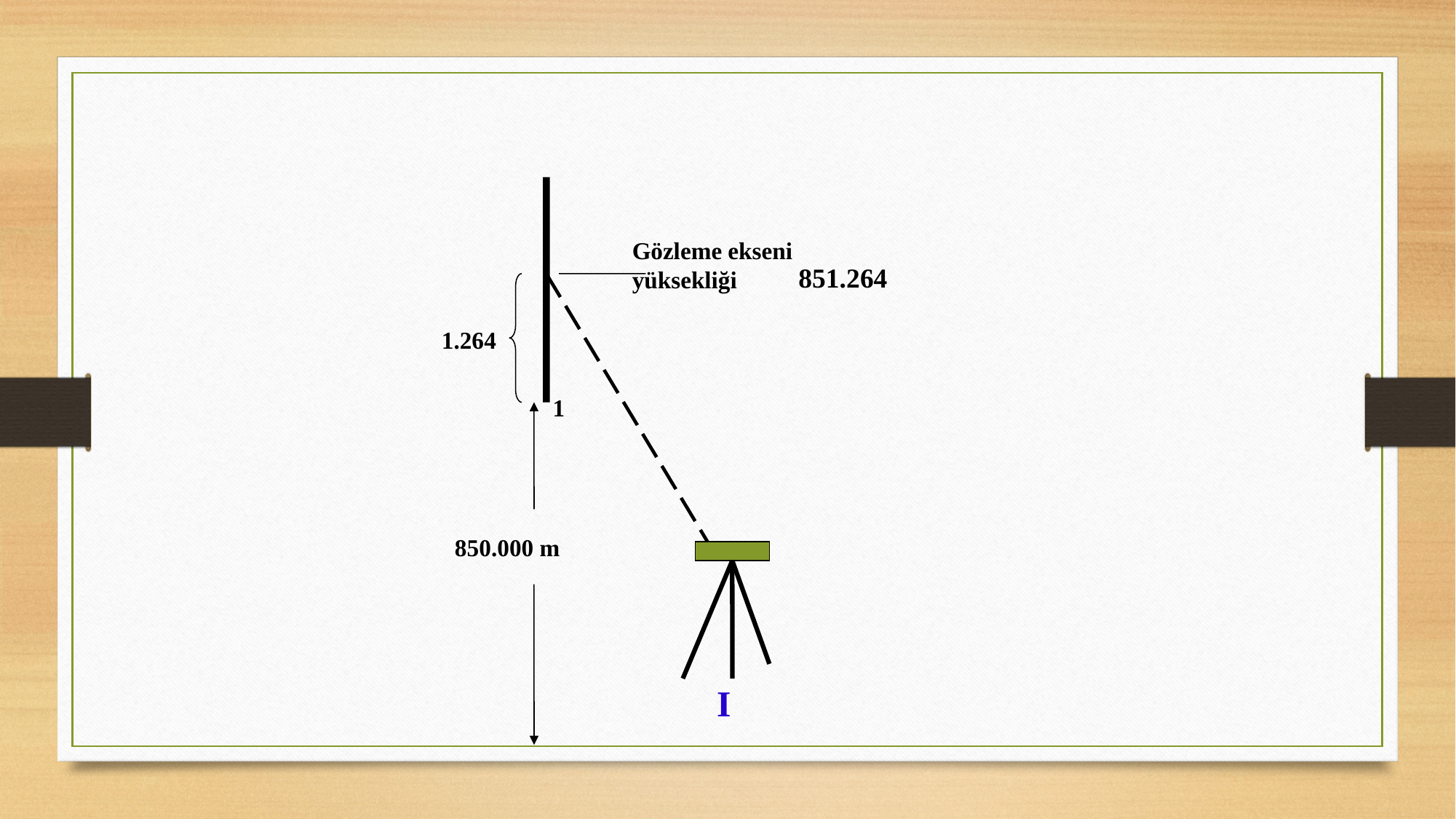

Gözleme ekseni
yüksekliği

850.000 m

I

851.264
1.264
1